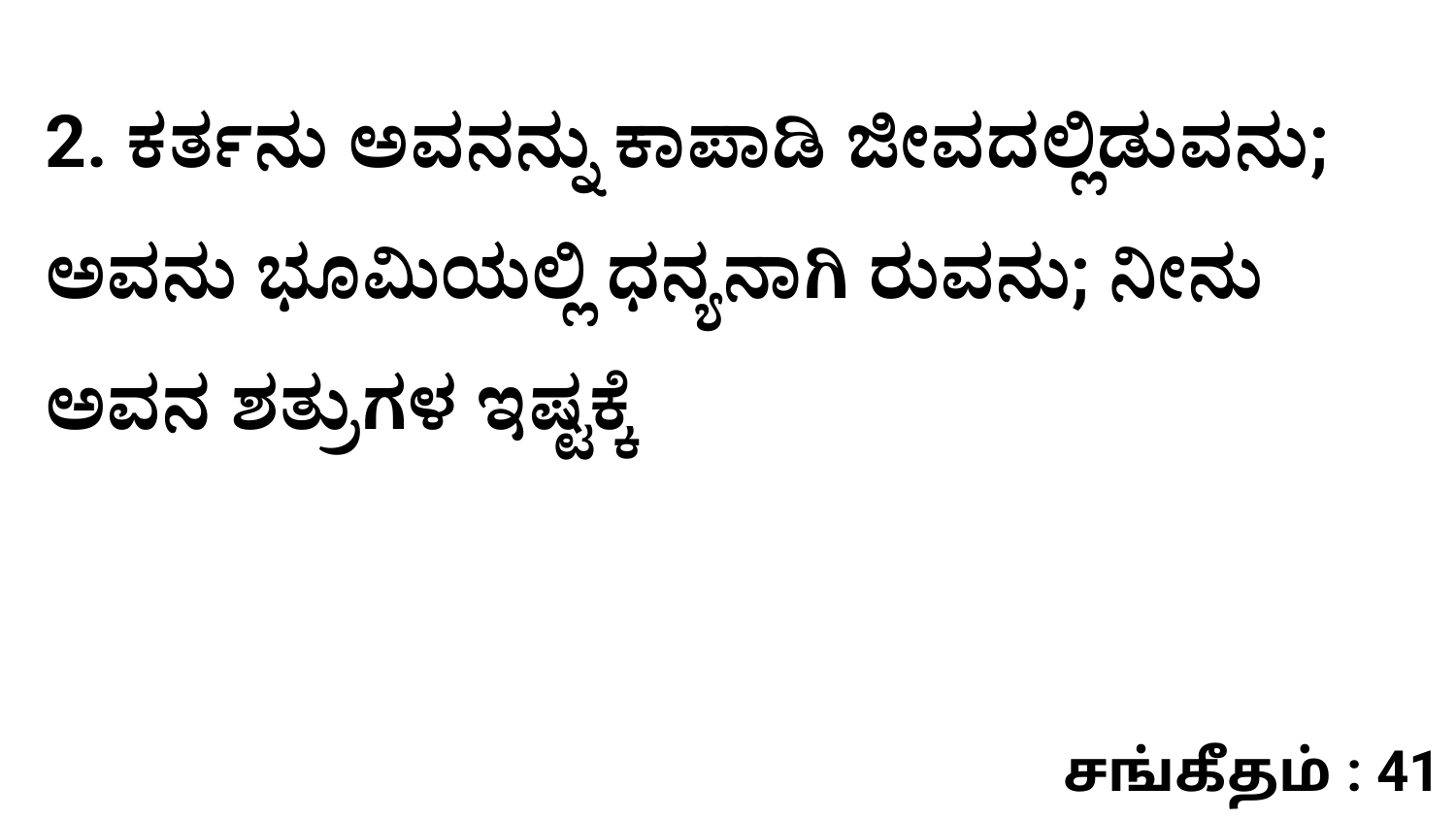

2. ಕರ್ತನು ಅವನನ್ನು ಕಾಪಾಡಿ ಜೀವದಲ್ಲಿಡುವನು; ಅವನು ಭೂಮಿಯಲ್ಲಿ ಧನ್ಯನಾಗಿ ರುವನು; ನೀನು ಅವನ ಶತ್ರುಗಳ ಇಷ್ಟಕ್ಕೆ
சங்கீதம் : 41